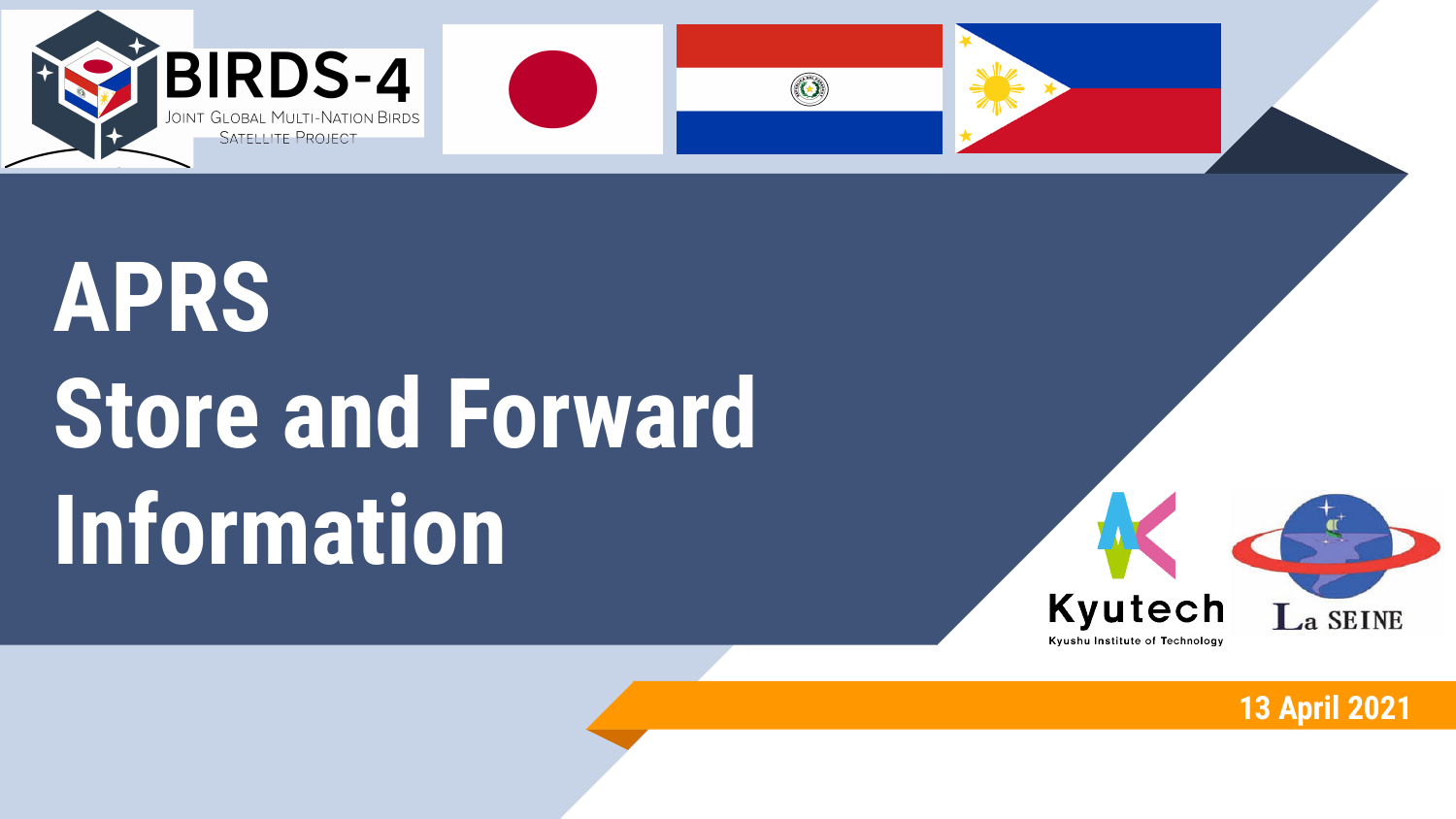

# APRS
Store and Forward
Information
13 April 2021